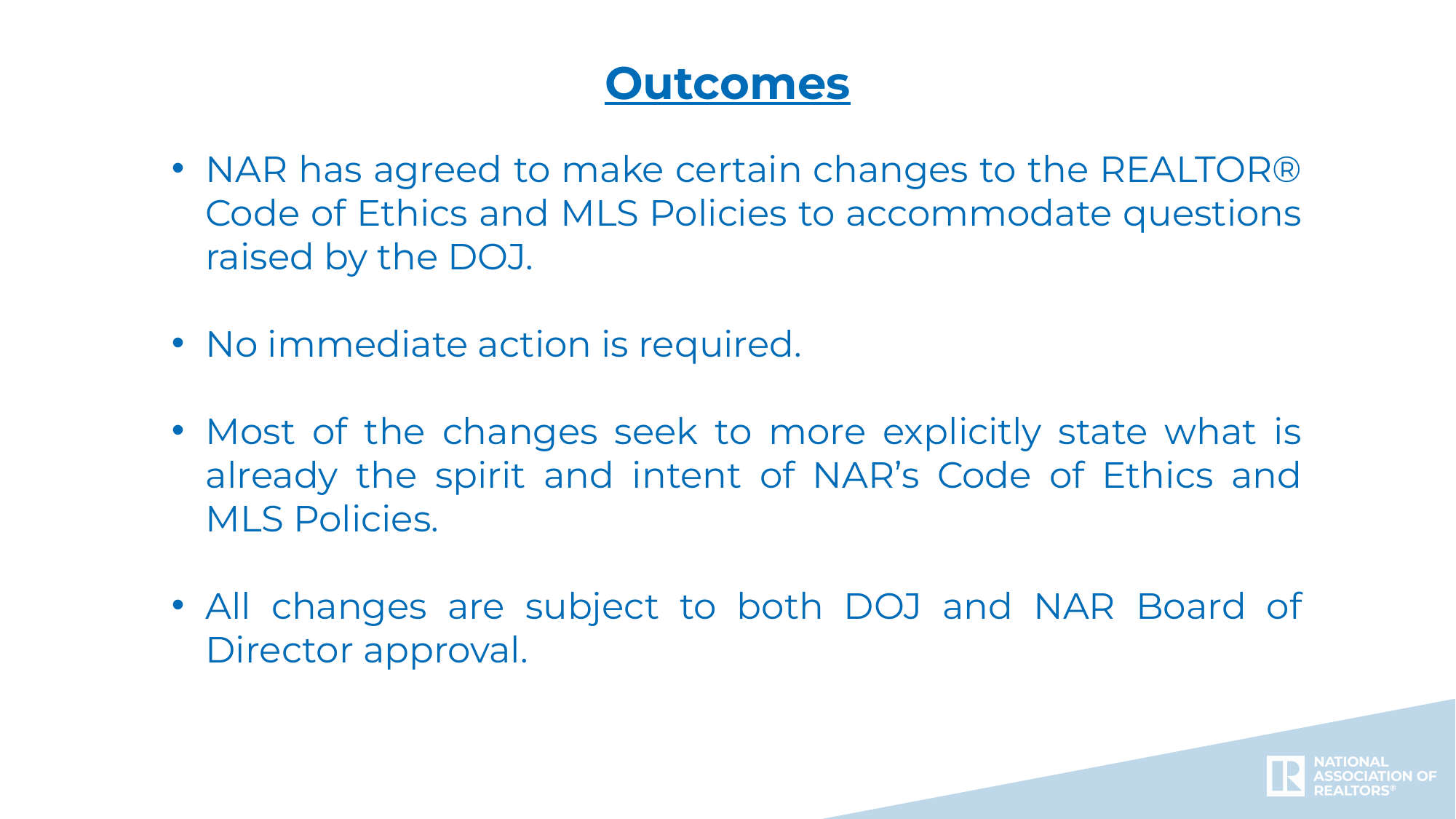

Outcomes
NAR has agreed to make certain changes to the REALTOR® Code of Ethics and MLS Policies to accommodate questions raised by the DOJ.

No immediate action is required.

Most of the changes seek to more explicitly state what is already the spirit and intent of NAR’s Code of Ethics and MLS Policies.

All changes are subject to both DOJ and NAR Board of Director approval.